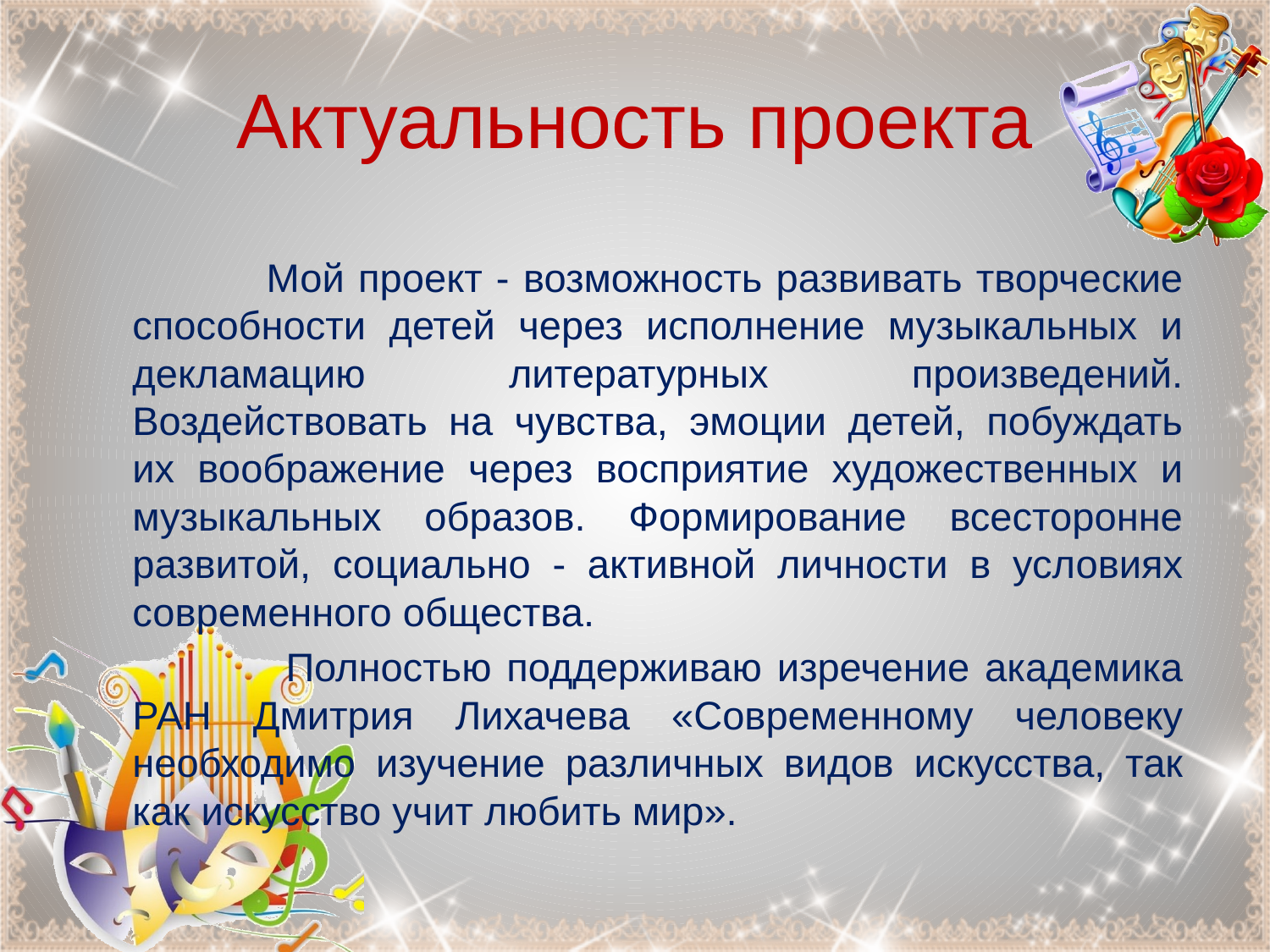

# Актуальность проекта

     	Мой проект - возможность развивать творческие способности детей через исполнение музыкальных и декламацию литературных произведений. Воздействовать на чувства, эмоции детей, побуждать их воображение через восприятие художественных и музыкальных образов. Формирование всесторонне развитой, социально - активной личности в условиях современного общества.
             Полностью поддерживаю изречение академика РАН Дмитрия Лихачева «Современному человеку необходимо изучение различных видов искусства, так как искусство учит любить мир».